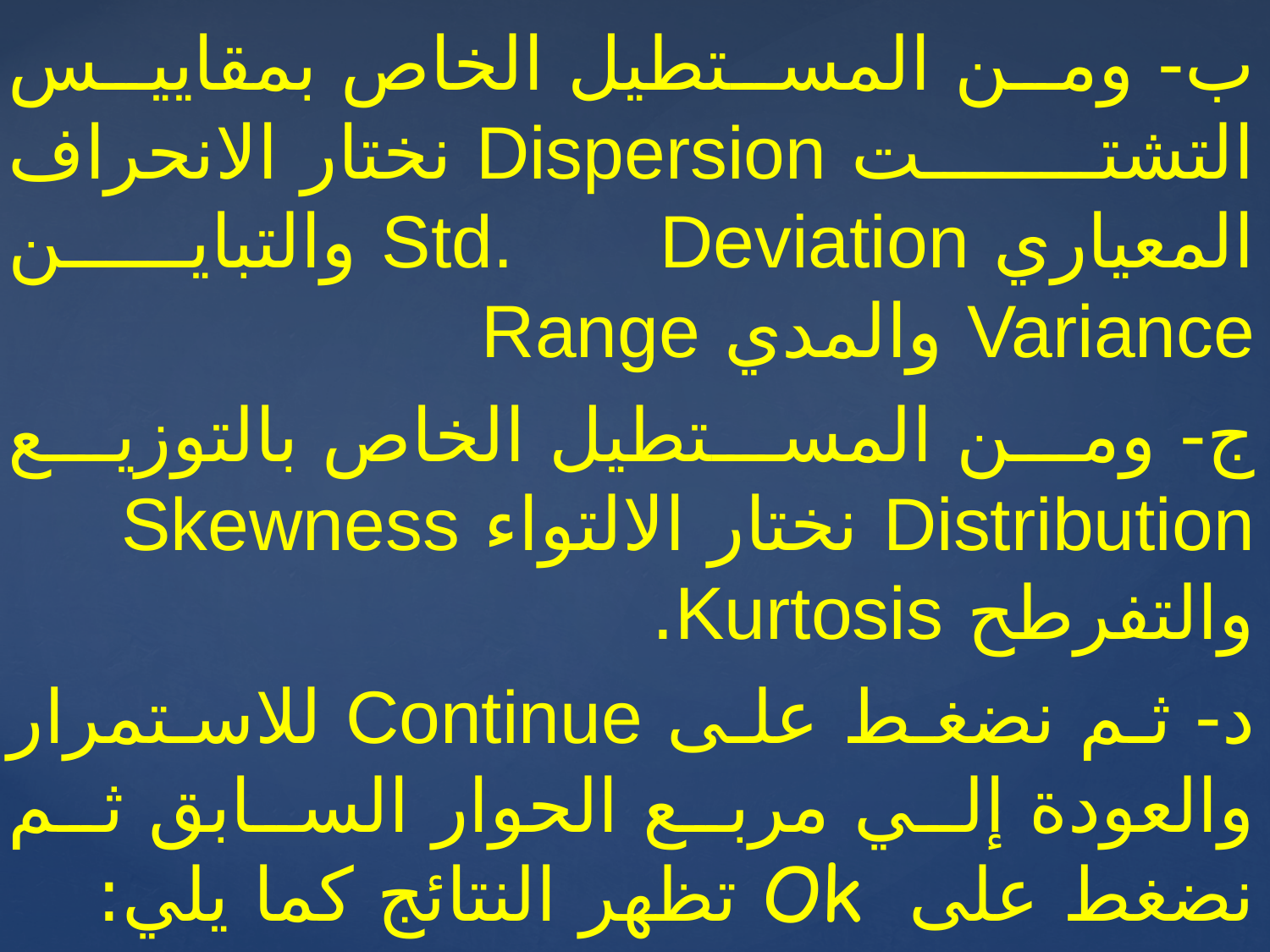

ب- ومن المستطيل الخاص بمقاييس التشتت Dispersion نختار الانحراف المعياري Std. Deviation والتباين Variance والمدي Range
ج- ومن المستطيل الخاص بالتوزيع Distribution نختار الالتواء Skewness والتفرطح Kurtosis.
د- ثم نضغط على Continue للاستمرار والعودة إلي مربع الحوار السابق ثم نضغط على  Ok تظهر النتائج كما يلي: